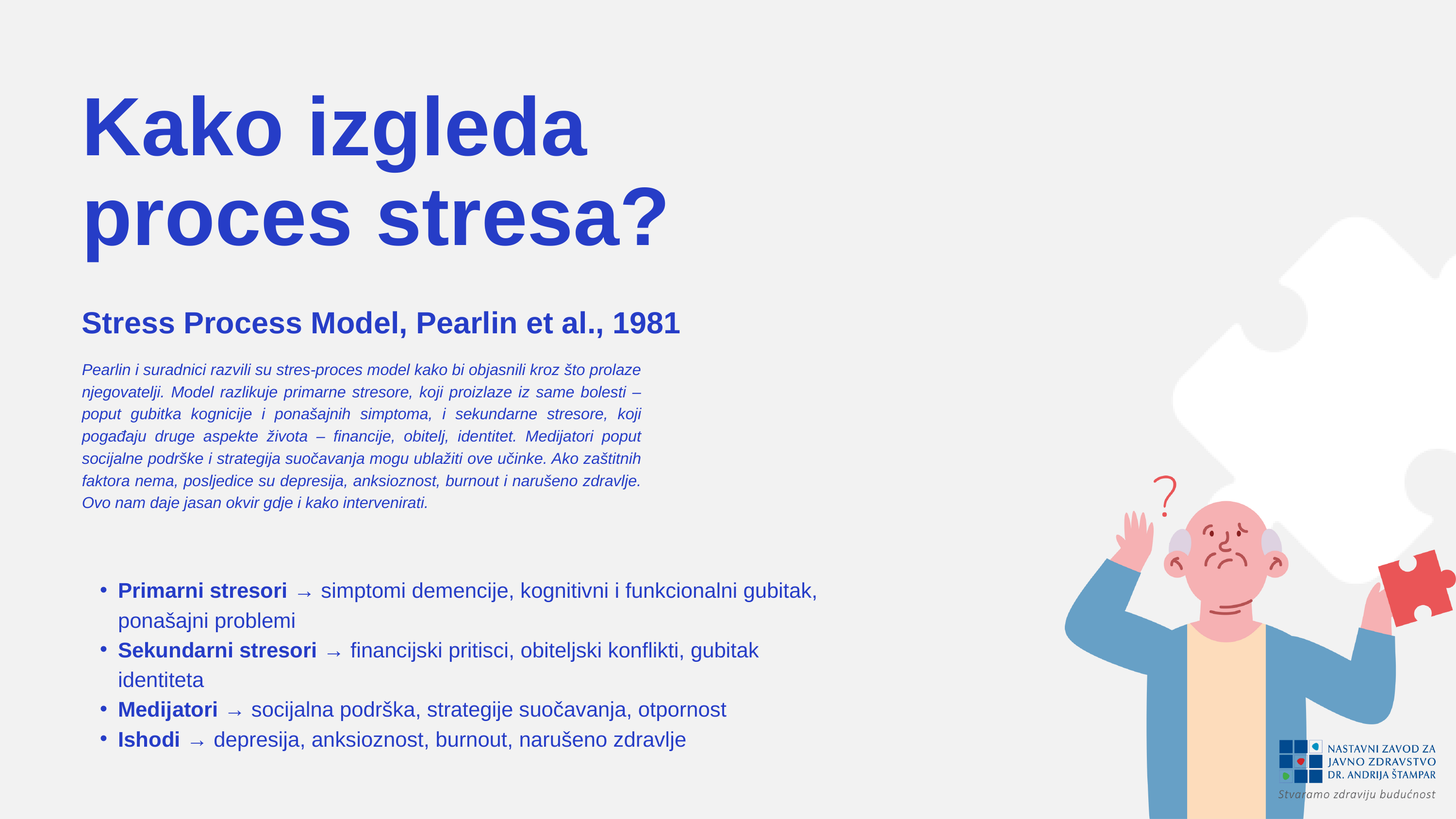

Kako izgleda proces stresa?

Stress Process Model, Pearlin et al., 1981
Pearlin i suradnici razvili su stres-proces model kako bi objasnili kroz što prolaze njegovatelji. Model razlikuje primarne stresore, koji proizlaze iz same bolesti – poput gubitka kognicije i ponašajnih simptoma, i sekundarne stresore, koji pogađaju druge aspekte života – financije, obitelj, identitet. Medijatori poput socijalne podrške i strategija suočavanja mogu ublažiti ove učinke. Ako zaštitnih faktora nema, posljedice su depresija, anksioznost, burnout i narušeno zdravlje. Ovo nam daje jasan okvir gdje i kako intervenirati.

Primarni stresori → simptomi demencije, kognitivni i funkcionalni gubitak, ponašajni problemi
Sekundarni stresori → financijski pritisci, obiteljski konflikti, gubitak identiteta
Medijatori → socijalna podrška, strategije suočavanja, otpornost
Ishodi → depresija, anksioznost, burnout, narušeno zdravlje